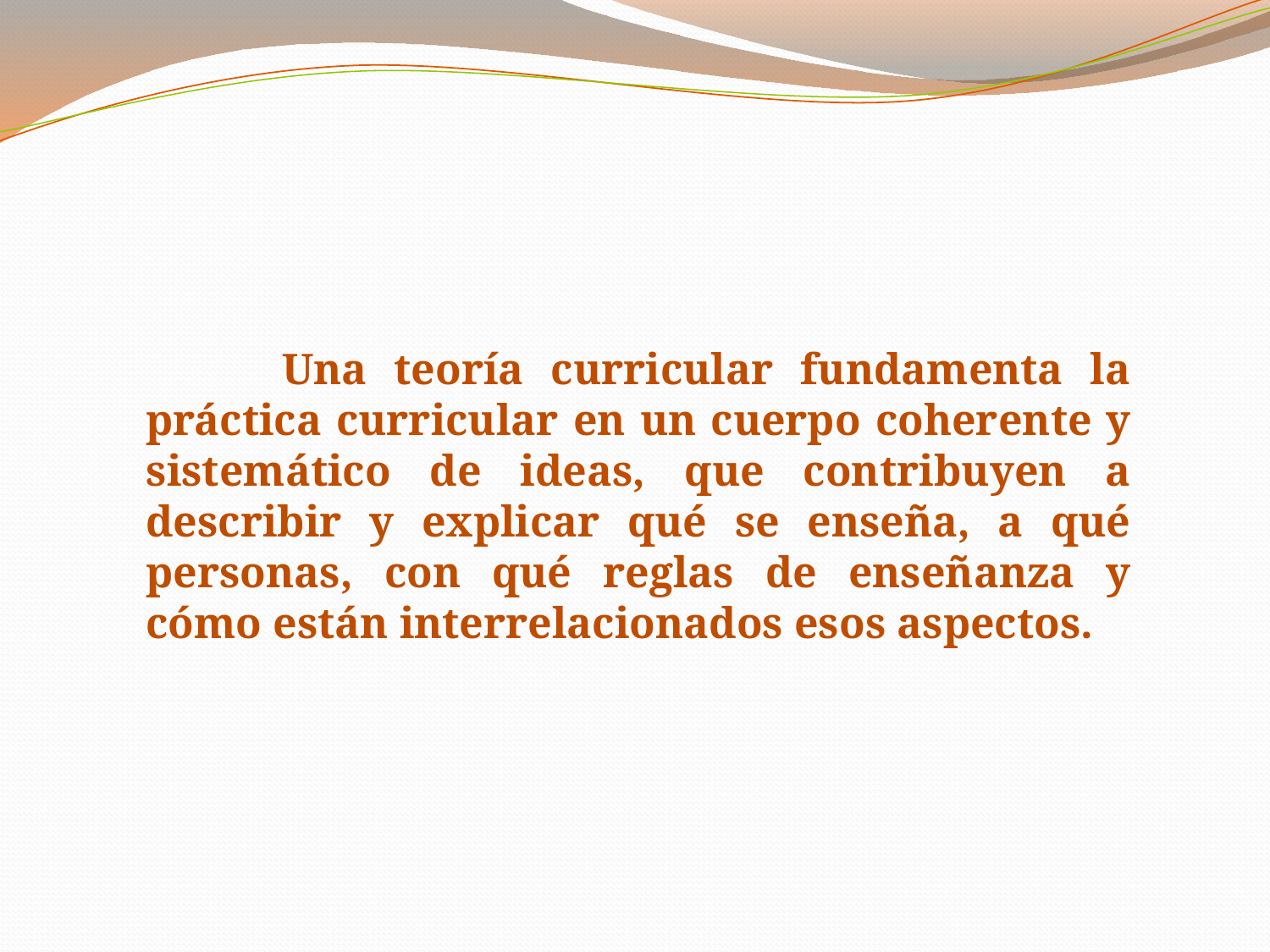

Una teoría curricular fundamenta la práctica curricular en un cuerpo coherente y sistemático de ideas, que contribuyen a describir y explicar qué se enseña, a qué personas, con qué reglas de enseñanza y cómo están interrelacionados esos aspectos.